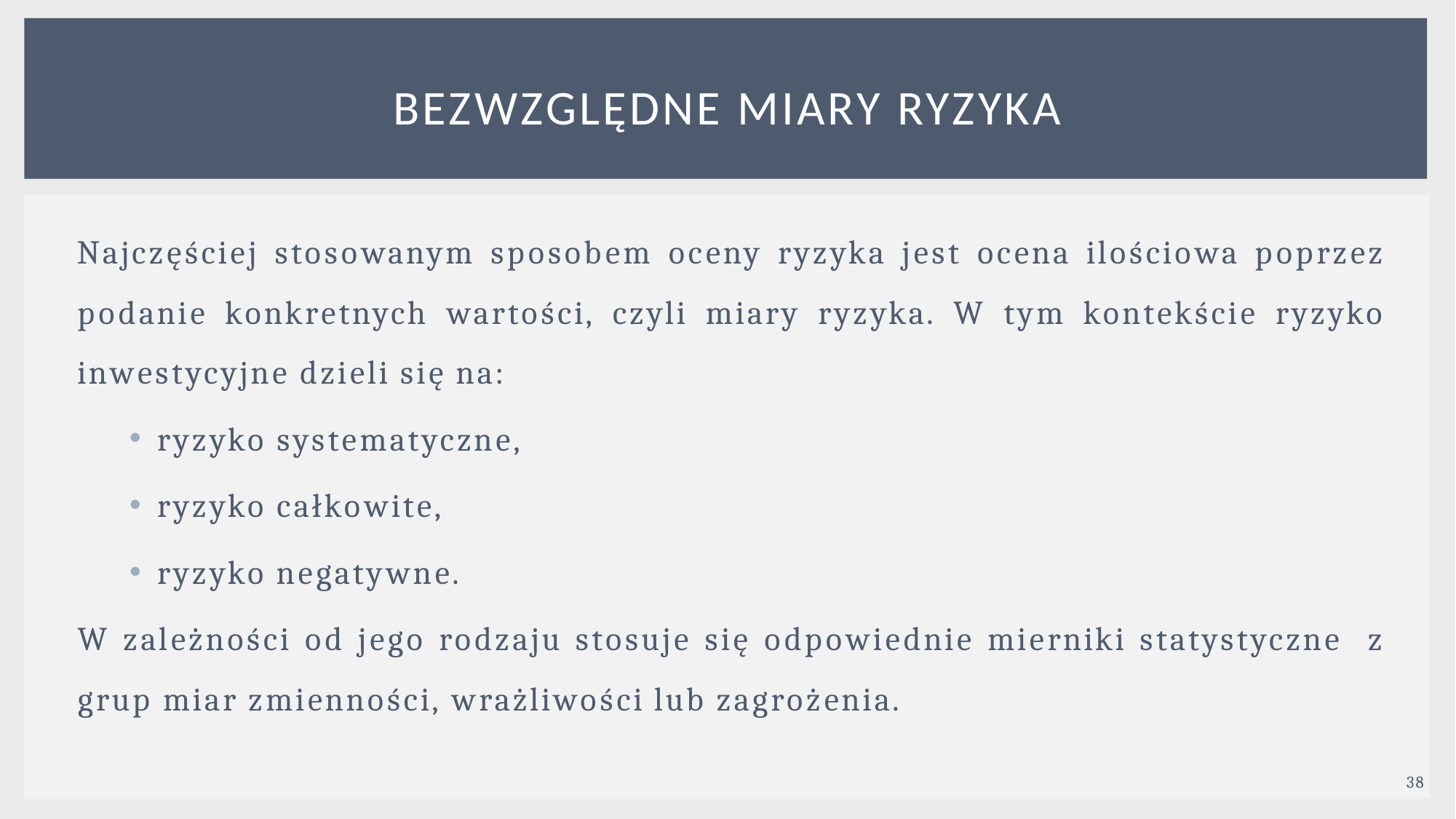

# Bezwzględne MIARY RYZYKA
Najczęściej stosowanym sposobem oceny ryzyka jest ocena ilościowa poprzez podanie konkretnych wartości, czyli miary ryzyka. W tym kontekście ryzyko inwestycyjne dzieli się na:
ryzyko systematyczne,
ryzyko całkowite,
ryzyko negatywne.
W zależności od jego rodzaju stosuje się odpowiednie mierniki statystyczne  z grup miar zmienności, wrażliwości lub zagrożenia.

38